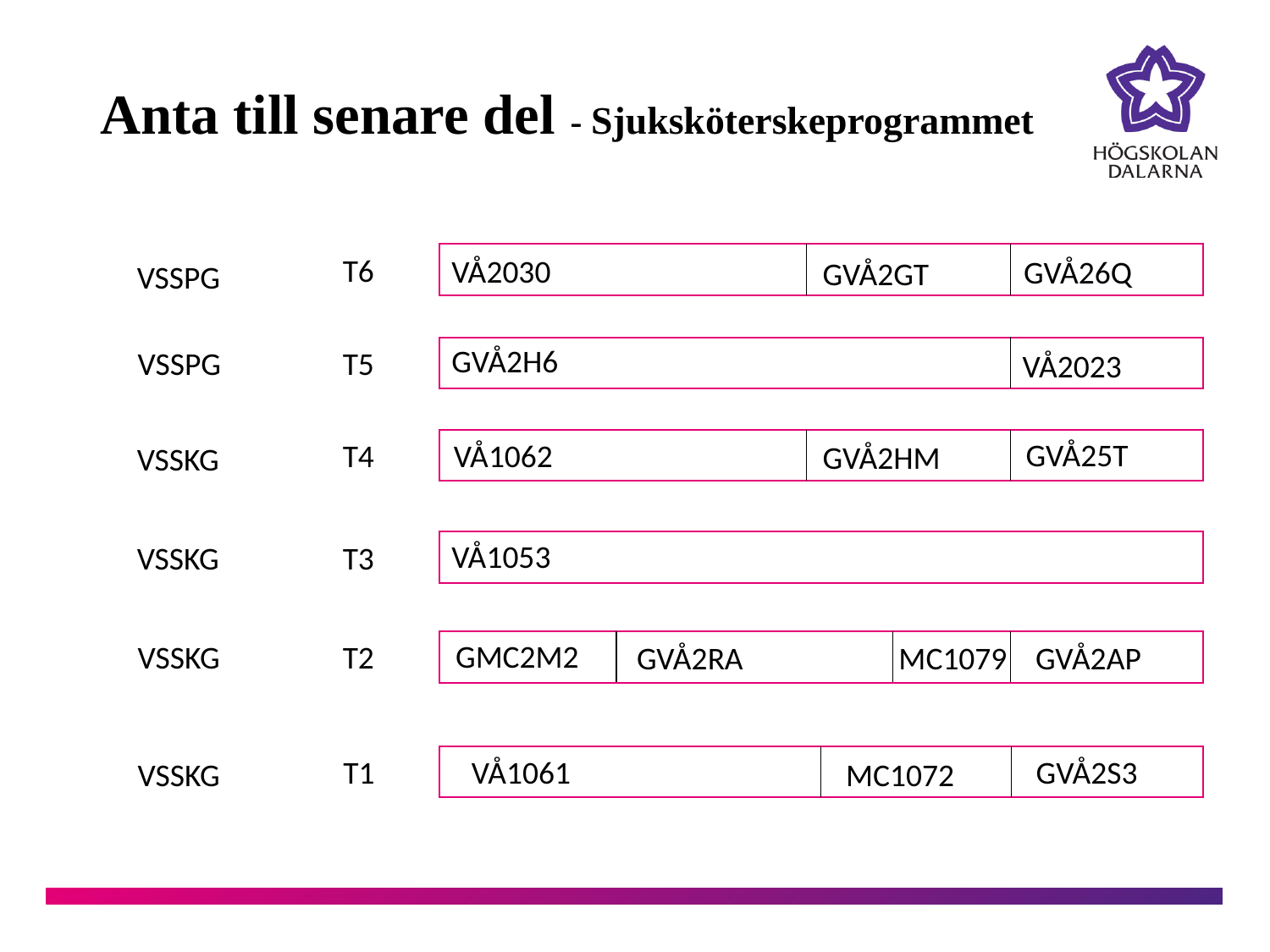

# Anta till senare del - Sjuksköterskeprogrammet
T6

VÅ2030
GVÅ26Q
GVÅ2GT
VSSPG
GVÅ2H6
VSSPG
T5

VÅ2023
GVÅ25T
VÅ1062
T4

GVÅ2HM
VSSKG
VÅ1053
T3

VSSKG
GMC2M2
VSSKG
T2
GVÅ2RA

MC1079
GVÅ2AP
VÅ1061
GVÅ2S3

T1
VSSKG
MC1072